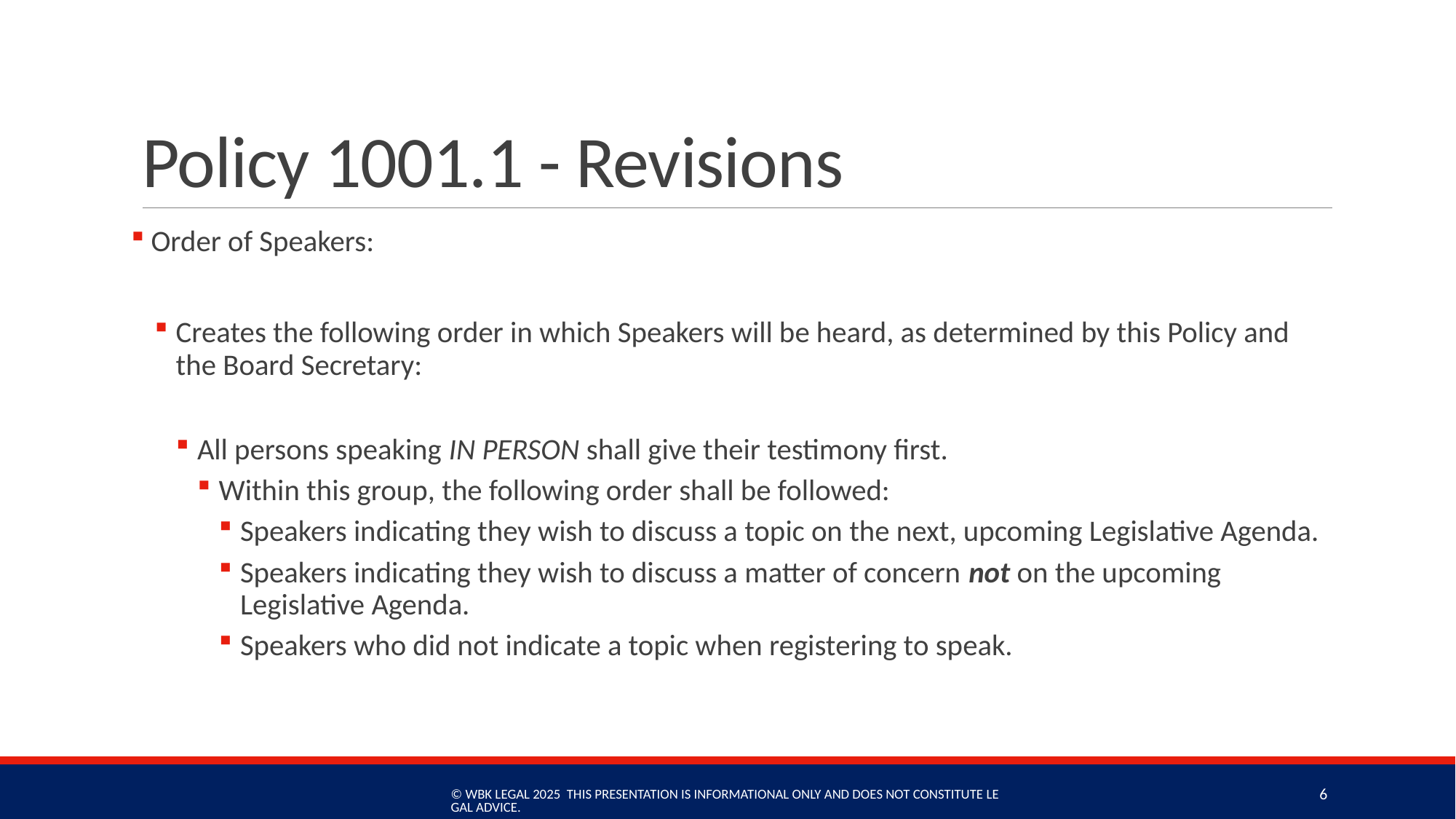

# Policy 1001.1 - Revisions
 Order of Speakers:

Creates the following order in which Speakers will be heard, as determined by this Policy and the Board Secretary:

All persons speaking IN PERSON shall give their testimony first.
Within this group, the following order shall be followed:
Speakers indicating they wish to discuss a topic on the next, upcoming Legislative Agenda.
Speakers indicating they wish to discuss a matter of concern not on the upcoming Legislative Agenda.
Speakers who did not indicate a topic when registering to speak.
© WBK Legal 2025  This presentation is informational only and does not constitute legal advice.
6